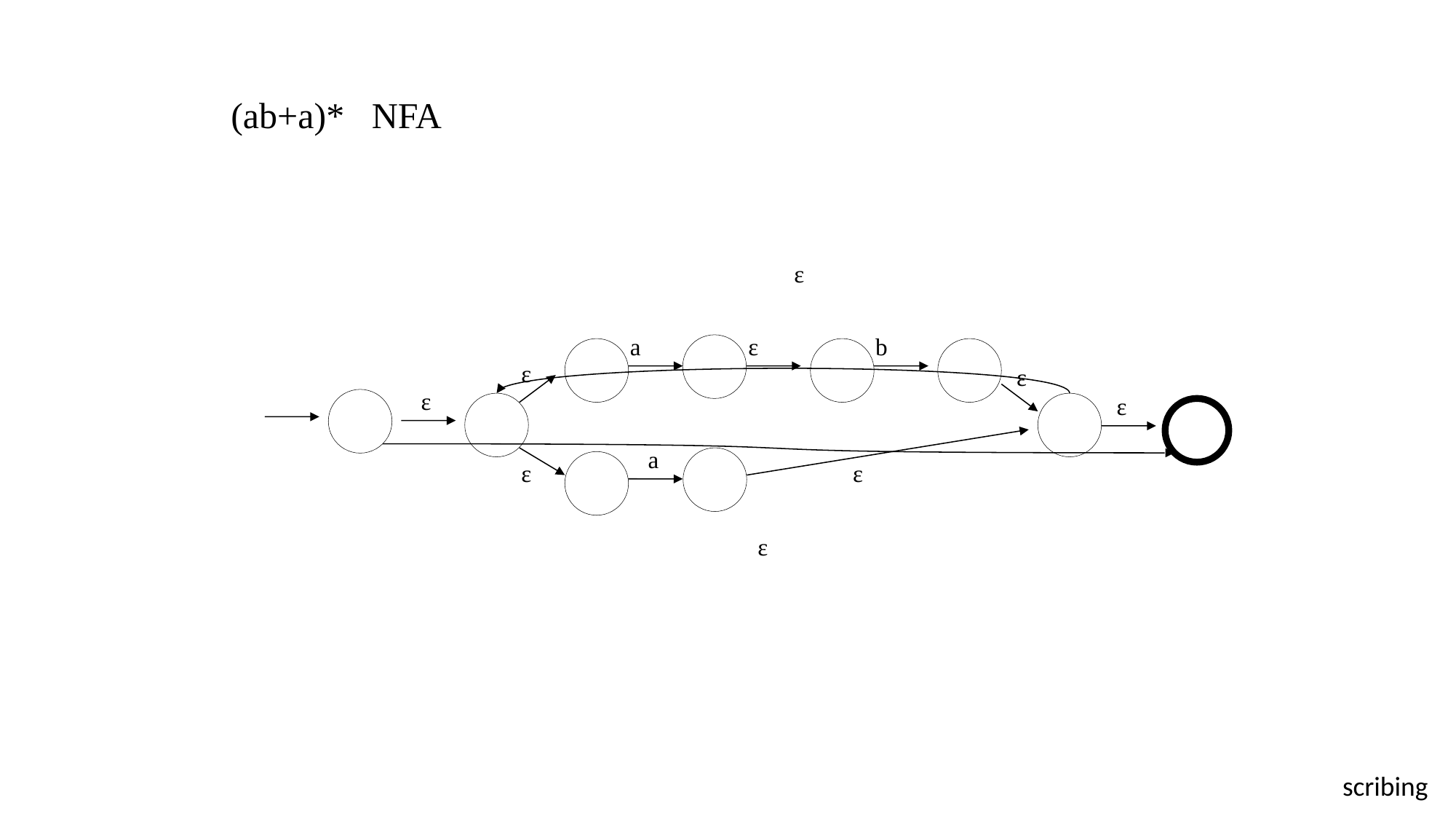

(ab+a)*   NFA
ε
a
ε
b

ε
ε

ε

ε

a

ε
ε

ε
scribing